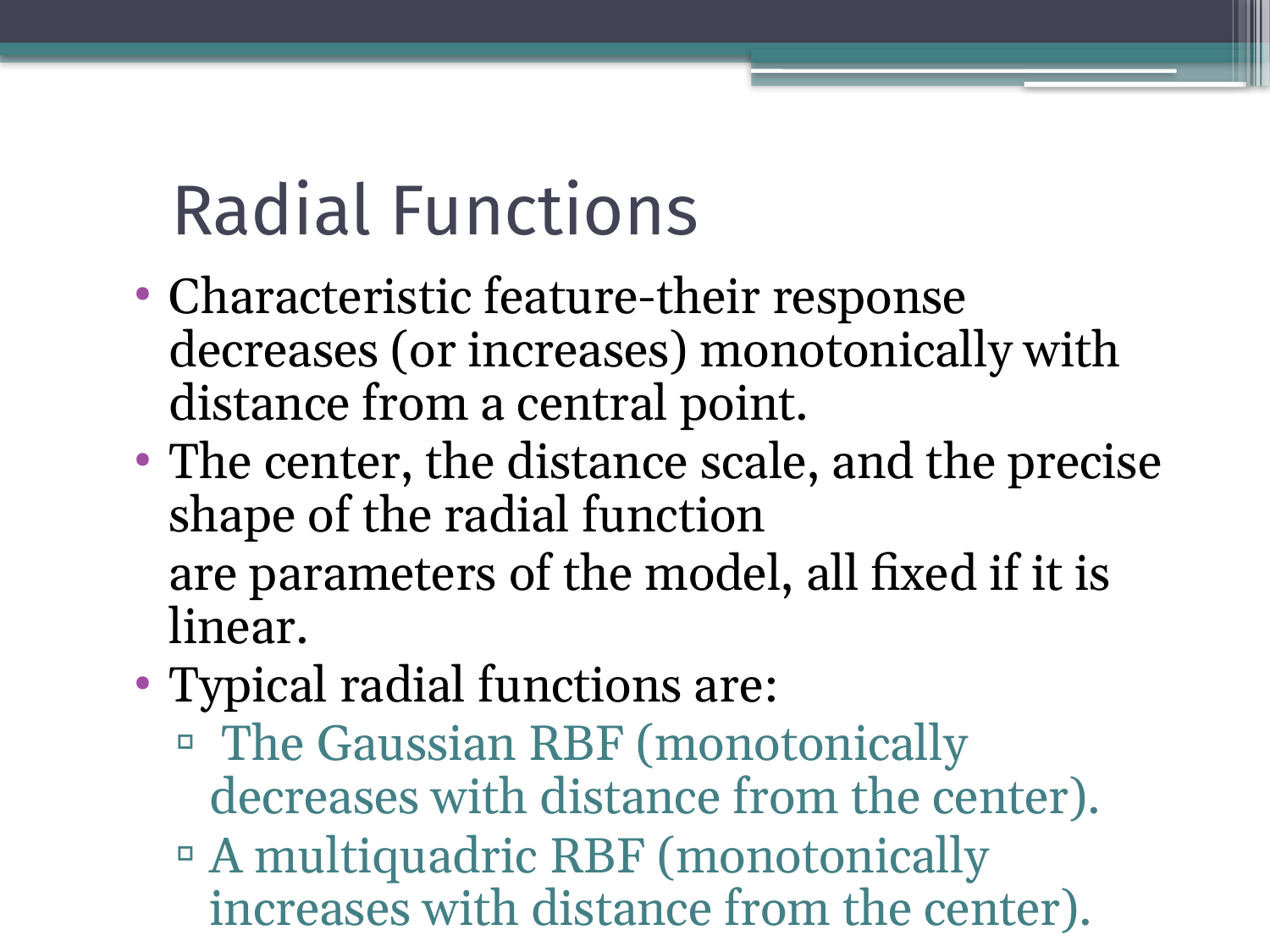

# Radial Functions
Characteristic feature-their response decreases (or increases) monotonically with distance from a central point.
The center, the distance scale, and the precise shape of the radial function
   are parameters of the model, all fixed if it is linear.
Typical radial functions are:
 The Gaussian RBF (monotonically decreases with distance from the center).
A multiquadric RBF (monotonically increases with distance from the center).